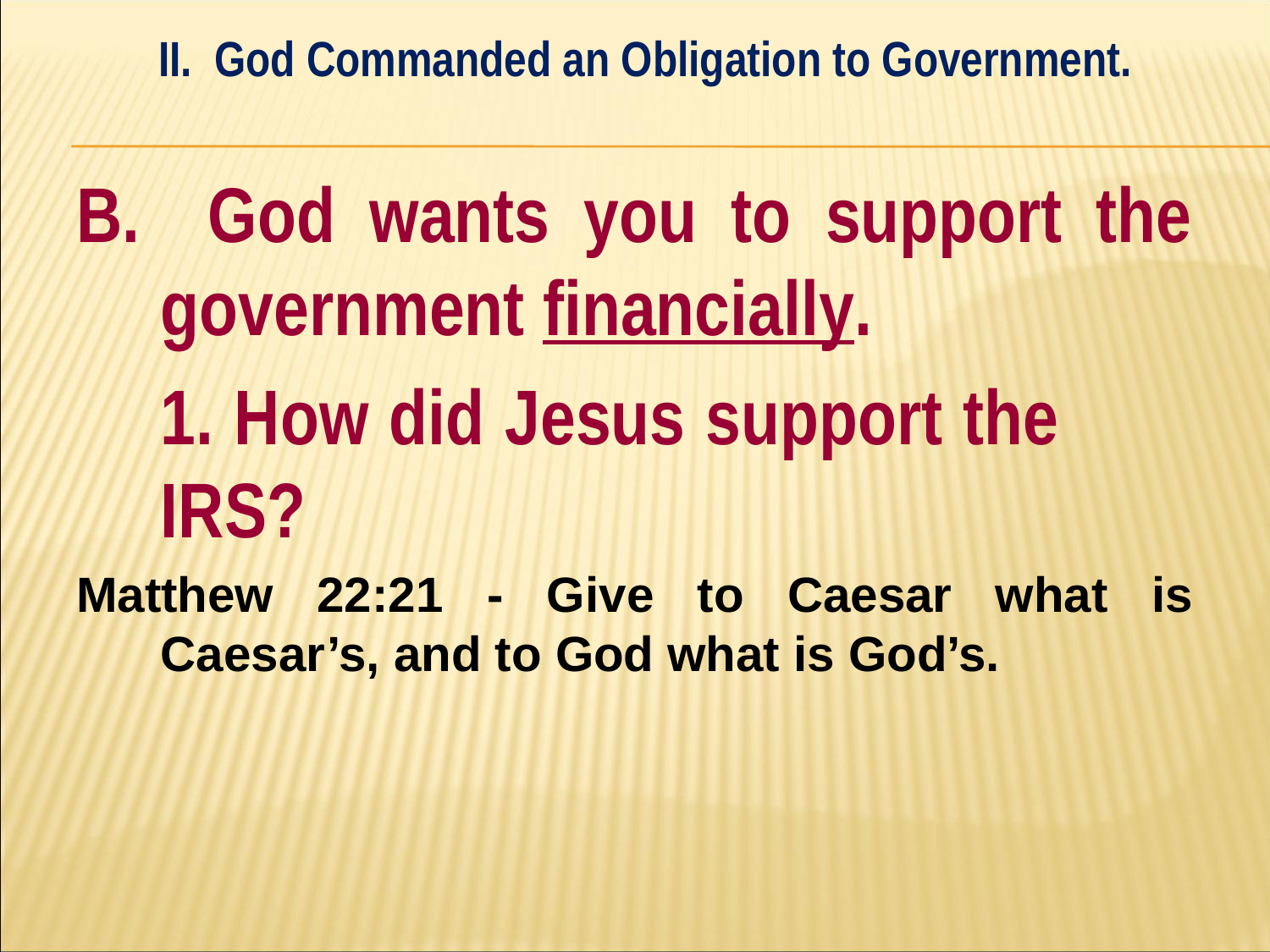

II.  God Commanded an Obligation to Government.
#
B.  God wants you to support the government financially.
	1. How did Jesus support the 	IRS?
Matthew 22:21 - Give to Caesar what is Caesar’s, and to God what is God’s.